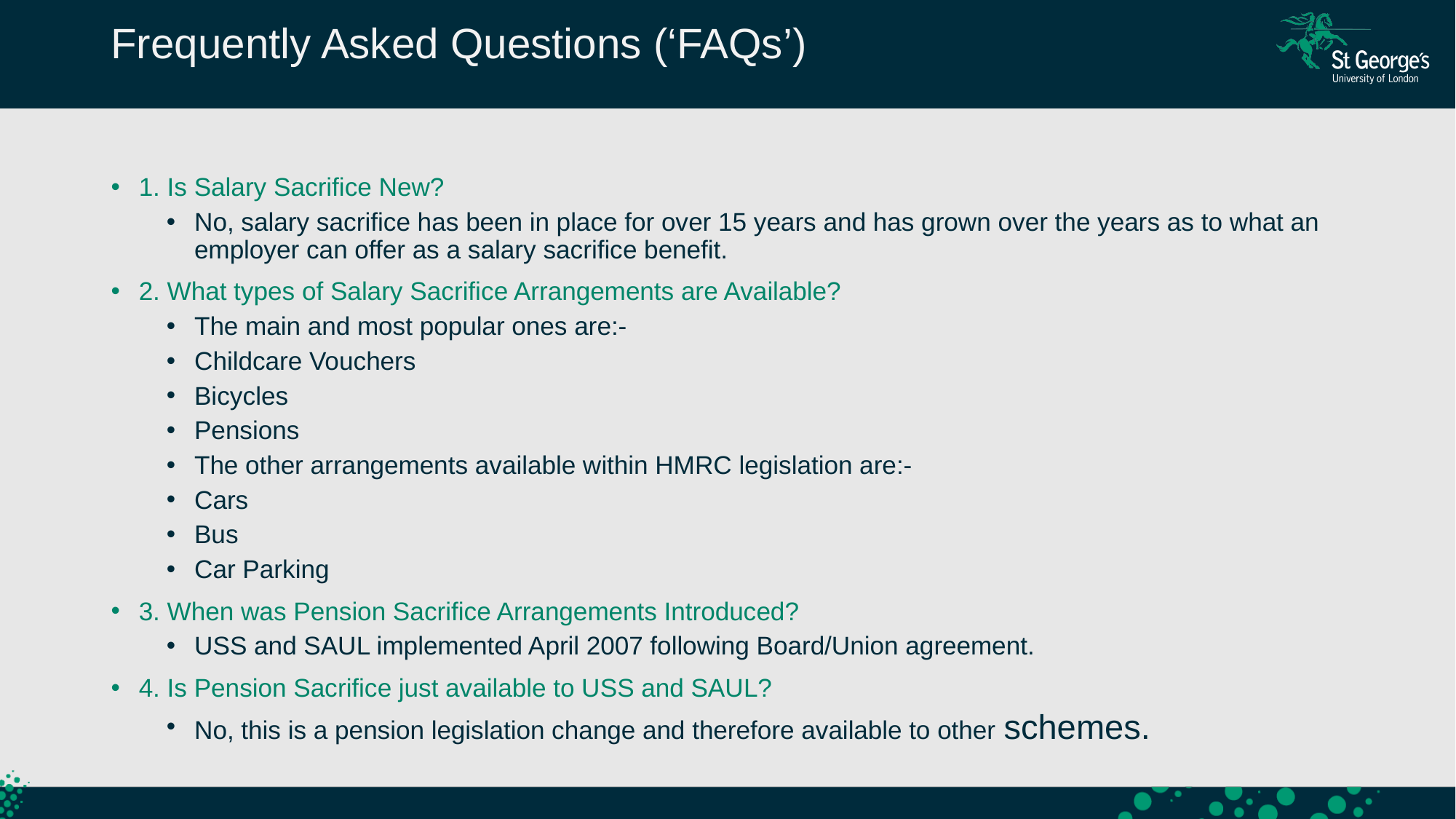

Frequently Asked Questions (‘FAQs’)
1. Is Salary Sacrifice New?
No, salary sacrifice has been in place for over 15 years and has grown over the years as to what an employer can offer as a salary sacrifice benefit.
2. What types of Salary Sacrifice Arrangements are Available?
The main and most popular ones are:-
Childcare Vouchers
Bicycles
Pensions
The other arrangements available within HMRC legislation are:-
Cars
Bus
Car Parking
3. When was Pension Sacrifice Arrangements Introduced?
USS and SAUL implemented April 2007 following Board/Union agreement.
4. Is Pension Sacrifice just available to USS and SAUL?
No, this is a pension legislation change and therefore available to other schemes.